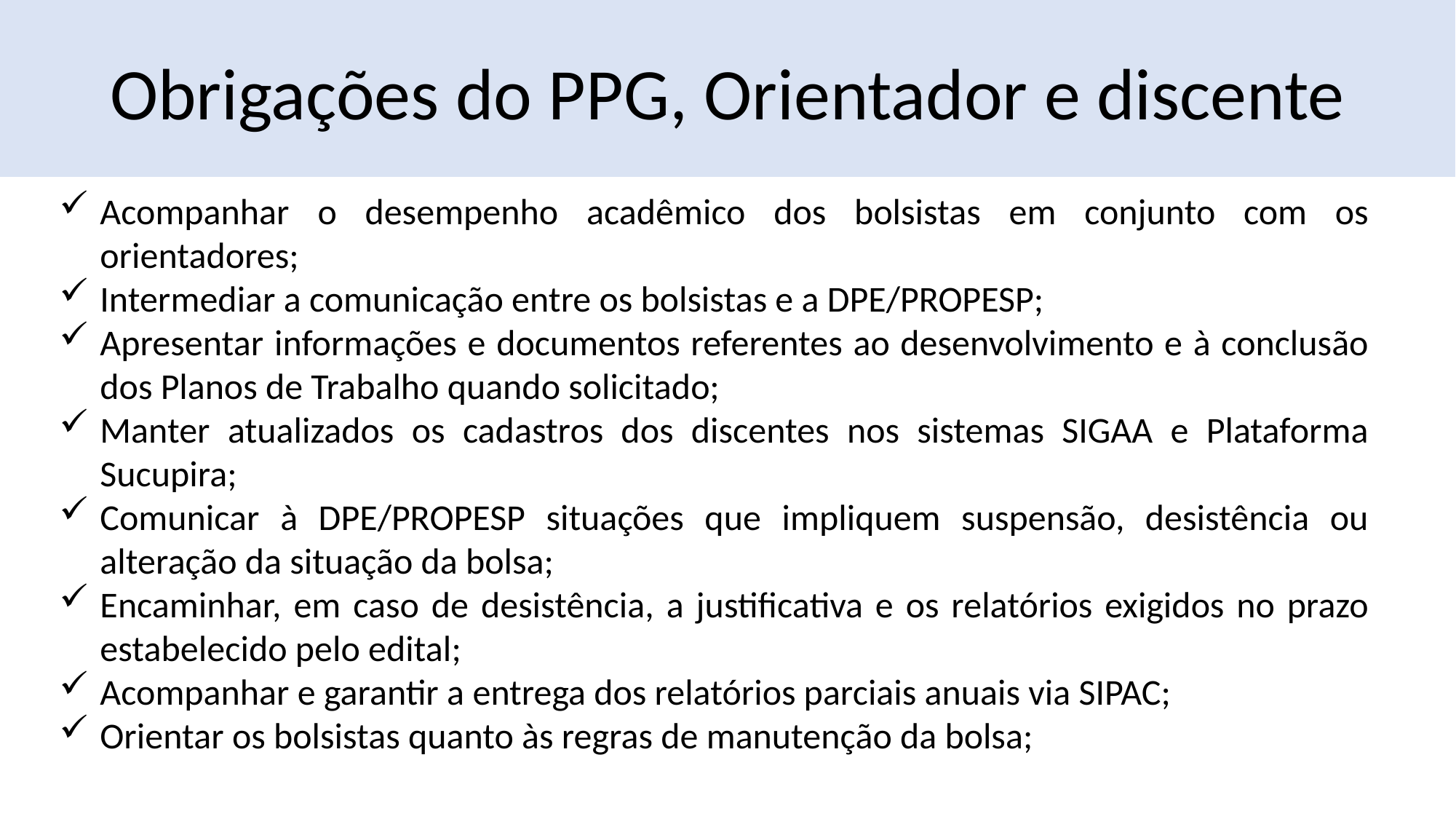

Obrigações do PPG, Orientador e discente
Acompanhar o desempenho acadêmico dos bolsistas em conjunto com os orientadores;
Intermediar a comunicação entre os bolsistas e a DPE/PROPESP;
Apresentar informações e documentos referentes ao desenvolvimento e à conclusão dos Planos de Trabalho quando solicitado;
Manter atualizados os cadastros dos discentes nos sistemas SIGAA e Plataforma Sucupira;
Comunicar à DPE/PROPESP situações que impliquem suspensão, desistência ou alteração da situação da bolsa;
Encaminhar, em caso de desistência, a justificativa e os relatórios exigidos no prazo estabelecido pelo edital;
Acompanhar e garantir a entrega dos relatórios parciais anuais via SIPAC;
Orientar os bolsistas quanto às regras de manutenção da bolsa;